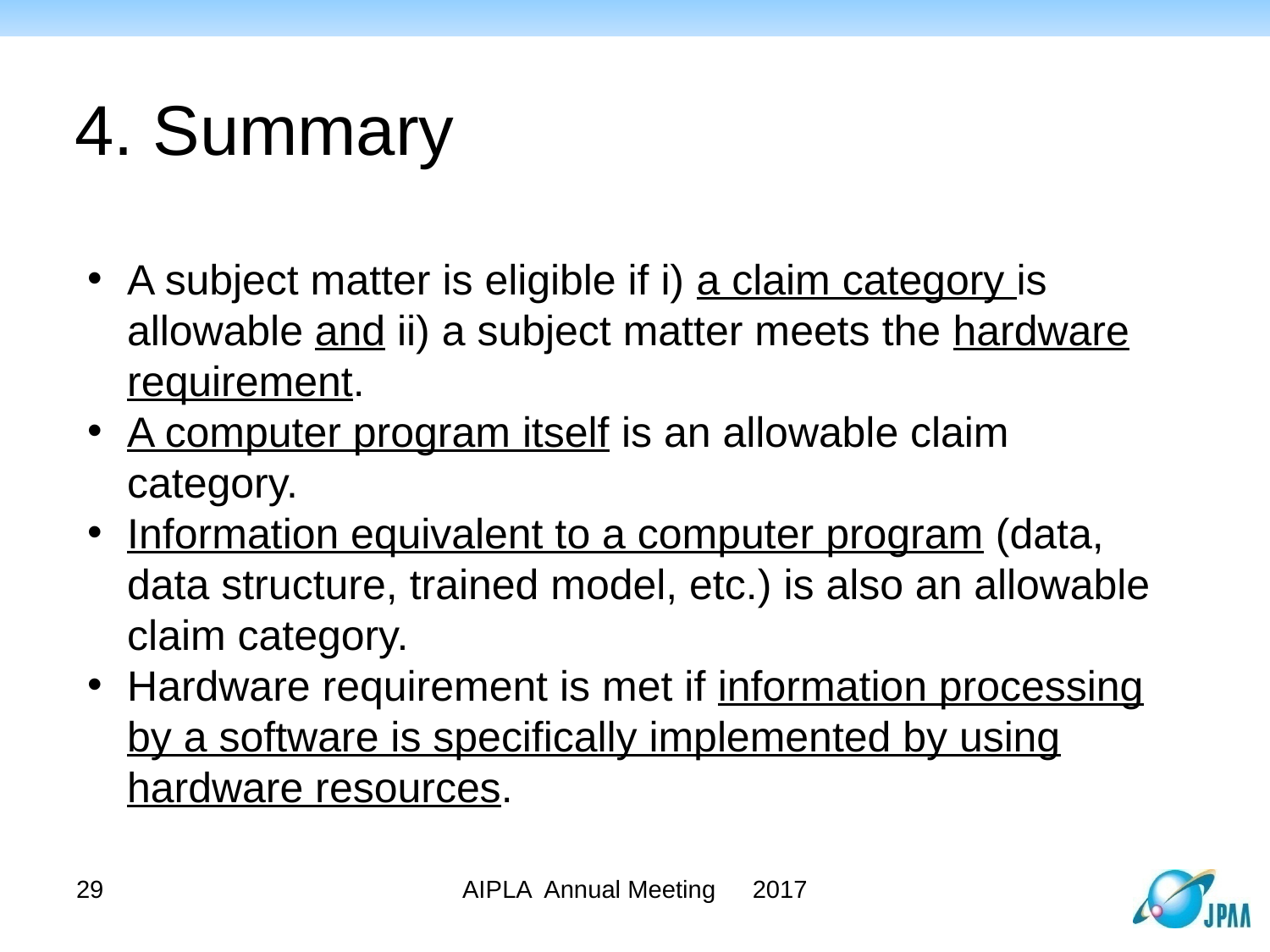

4. Summary
A subject matter is eligible if i) a claim category is allowable and ii) a subject matter meets the hardware requirement.
A computer program itself is an allowable claim category.
Information equivalent to a computer program (data, data structure, trained model, etc.) is also an allowable claim category.
Hardware requirement is met if information processing by a software is specifically implemented by using hardware resources.
AIPLA  Annual Meeting　2017